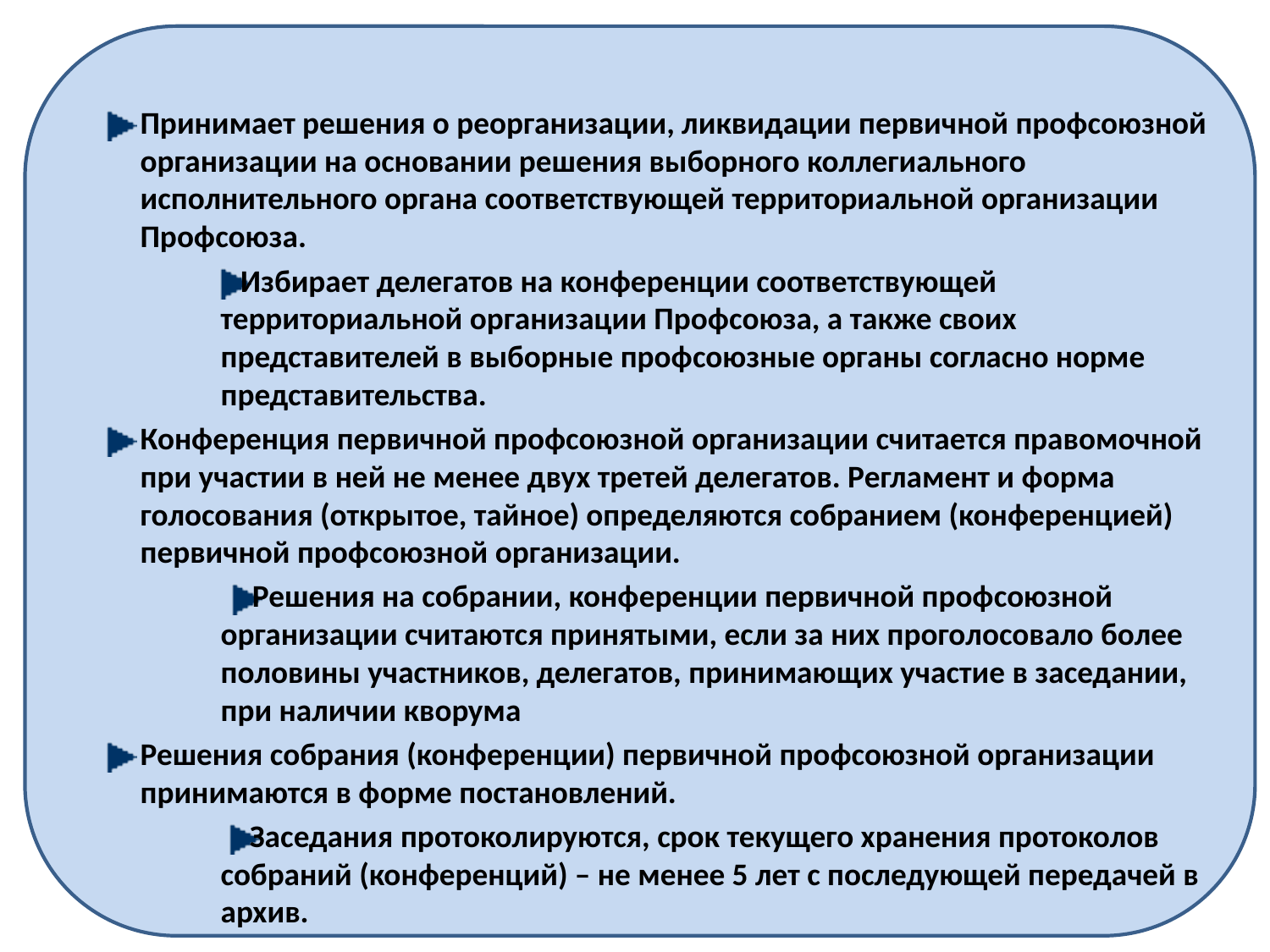

Принимает решения о реорганизации, ликвидации первичной профсоюзной организации на основании решения выборного коллегиального исполнительного органа соответствующей территориальной организации Профсоюза.
 Избирает делегатов на конференции соответствующей территориальной организации Профсоюза, а также своих представителей в выборные профсоюзные органы согласно норме представительства.
Конференция первичной профсоюзной организации считается правомочной при участии в ней не менее двух третей делегатов. Регламент и форма голосования (открытое, тайное) определяются собранием (конференцией) первичной профсоюзной организации.
 Решения на собрании, конференции первичной профсоюзной организации считаются принятыми, если за них проголосовало более половины участников, делегатов, принимающих участие в заседании, при наличии кворума
Решения собрания (конференции) первичной профсоюзной организации принимаются в форме постановлений.
 Заседания протоколируются, срок текущего хранения протоколов собраний (конференций) – не менее 5 лет с последующей передачей в архив.